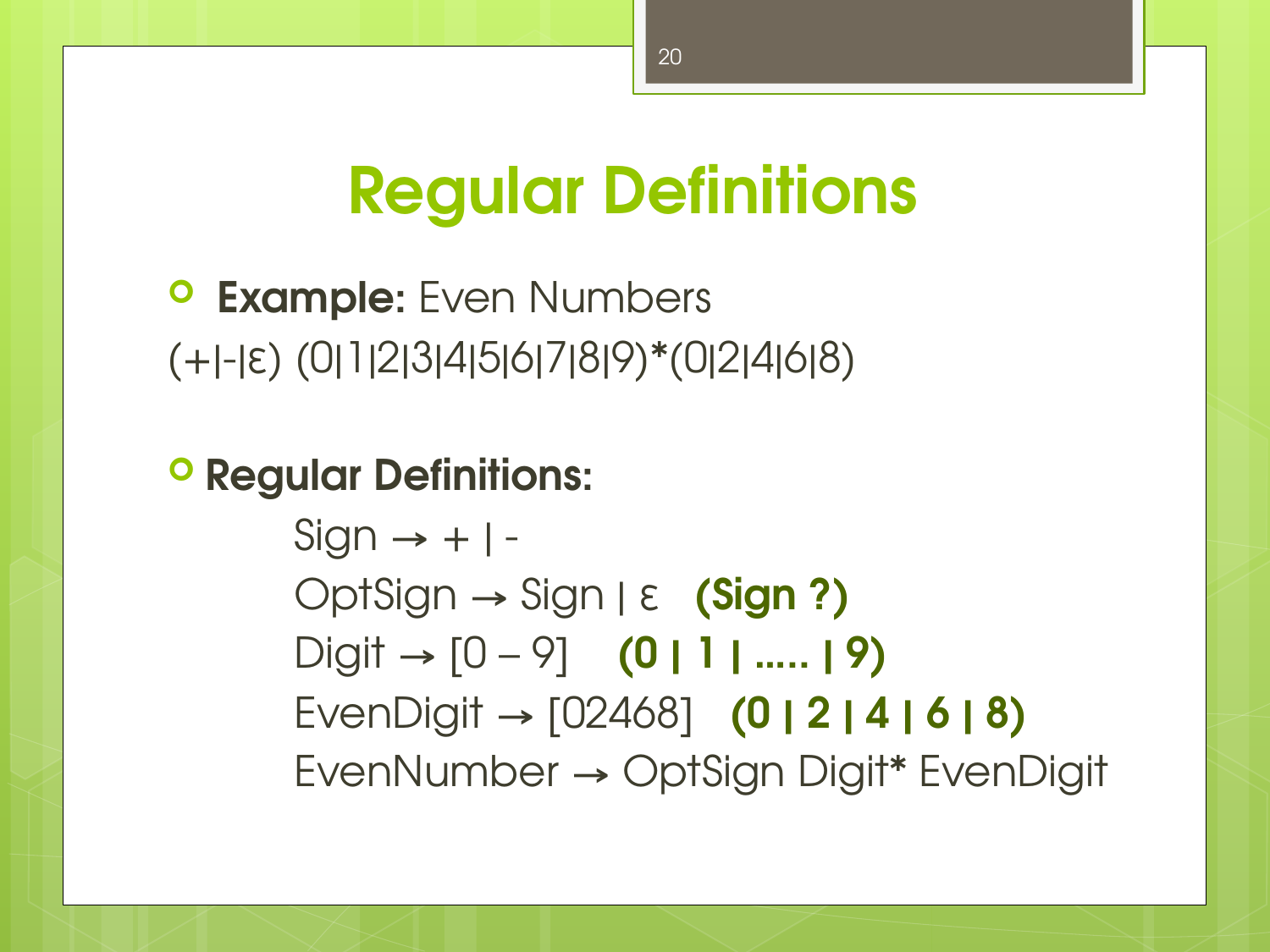

20
# Regular Definitions
 Example: Even Numbers
(+|-|ε) (0|1|2|3|4|5|6|7|8|9)*(0|2|4|6|8)

Regular Definitions:
	Sign → + | -
	OptSign → Sign | ε   (Sign ?)
	Digit → [0 – 9]    (0 | 1 | ….. | 9)
    	EvenDigit → [02468]   (0 | 2 | 4 | 6 | 8)
	EvenNumber → OptSign Digit* EvenDigit